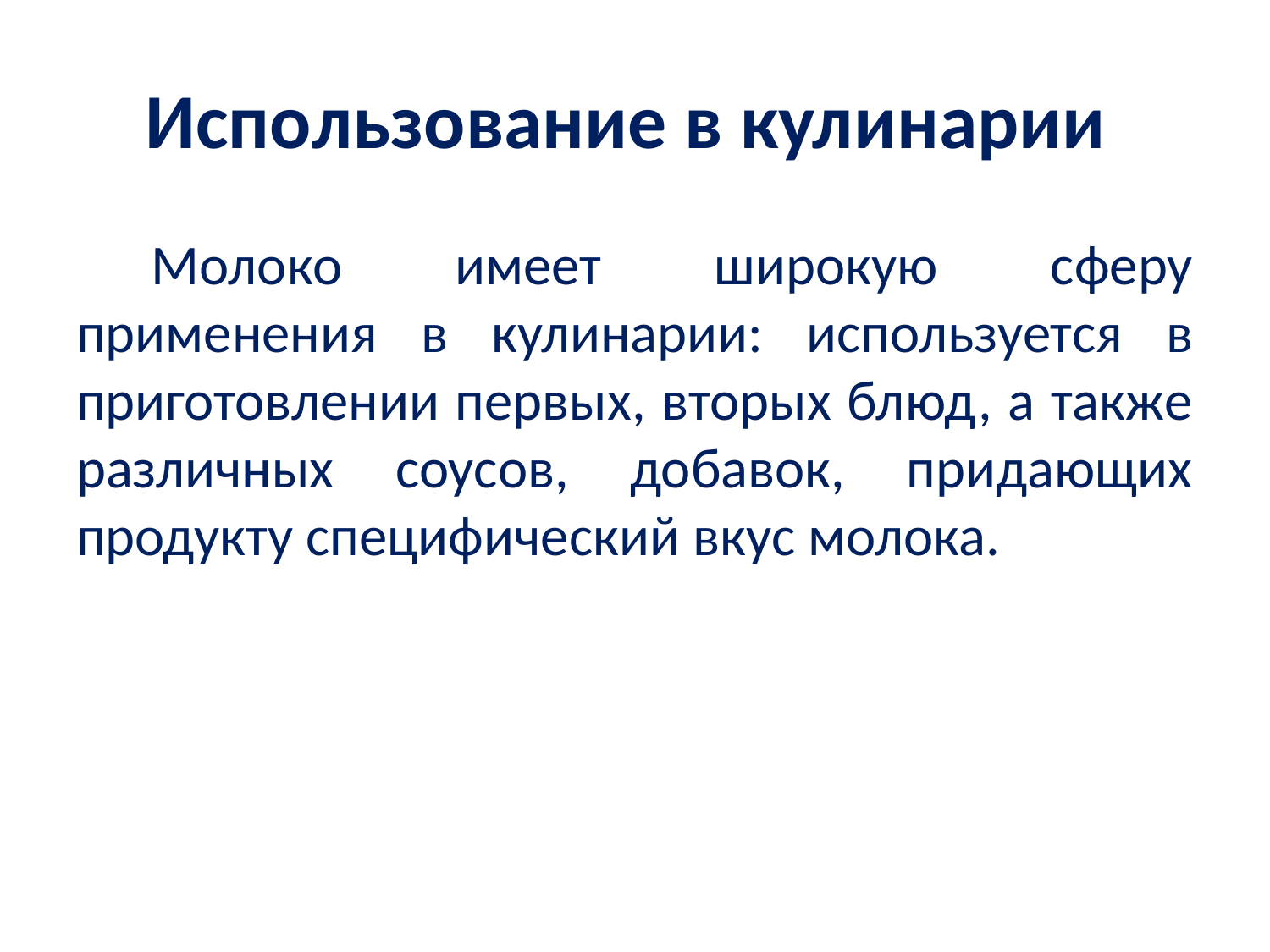

# Использование в кулинарии
Молоко имеет широкую сферу применения в кулинарии: используется в приготовлении первых, вторых блюд, а также различных соусов, добавок, придающих продукту специфический вкус молока.